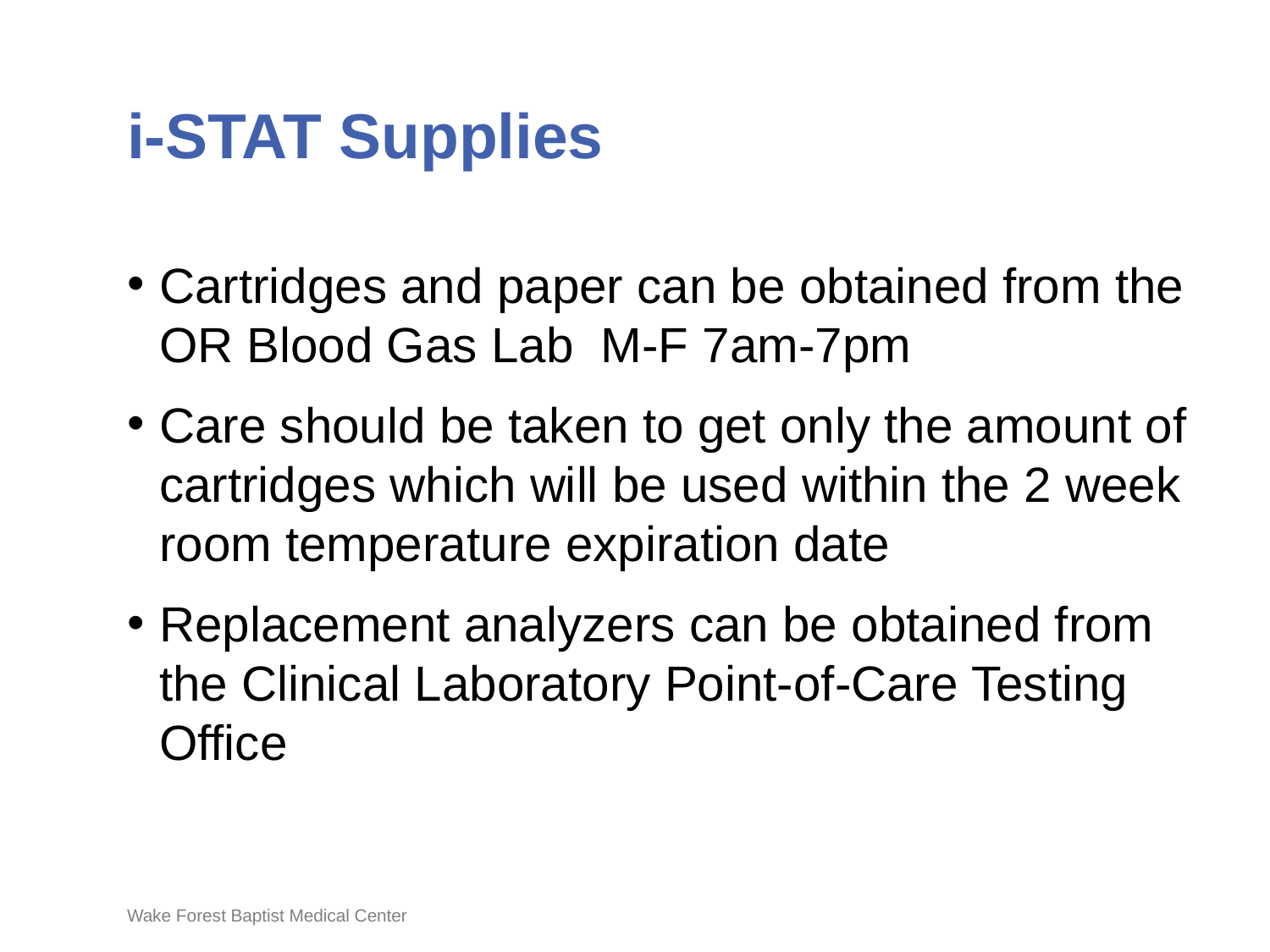

# i-STAT Supplies
Cartridges and paper can be obtained from the OR Blood Gas Lab  M-F 7am-7pm
Care should be taken to get only the amount of cartridges which will be used within the 2 week room temperature expiration date
Replacement analyzers can be obtained from the Clinical Laboratory Point-of-Care Testing Office